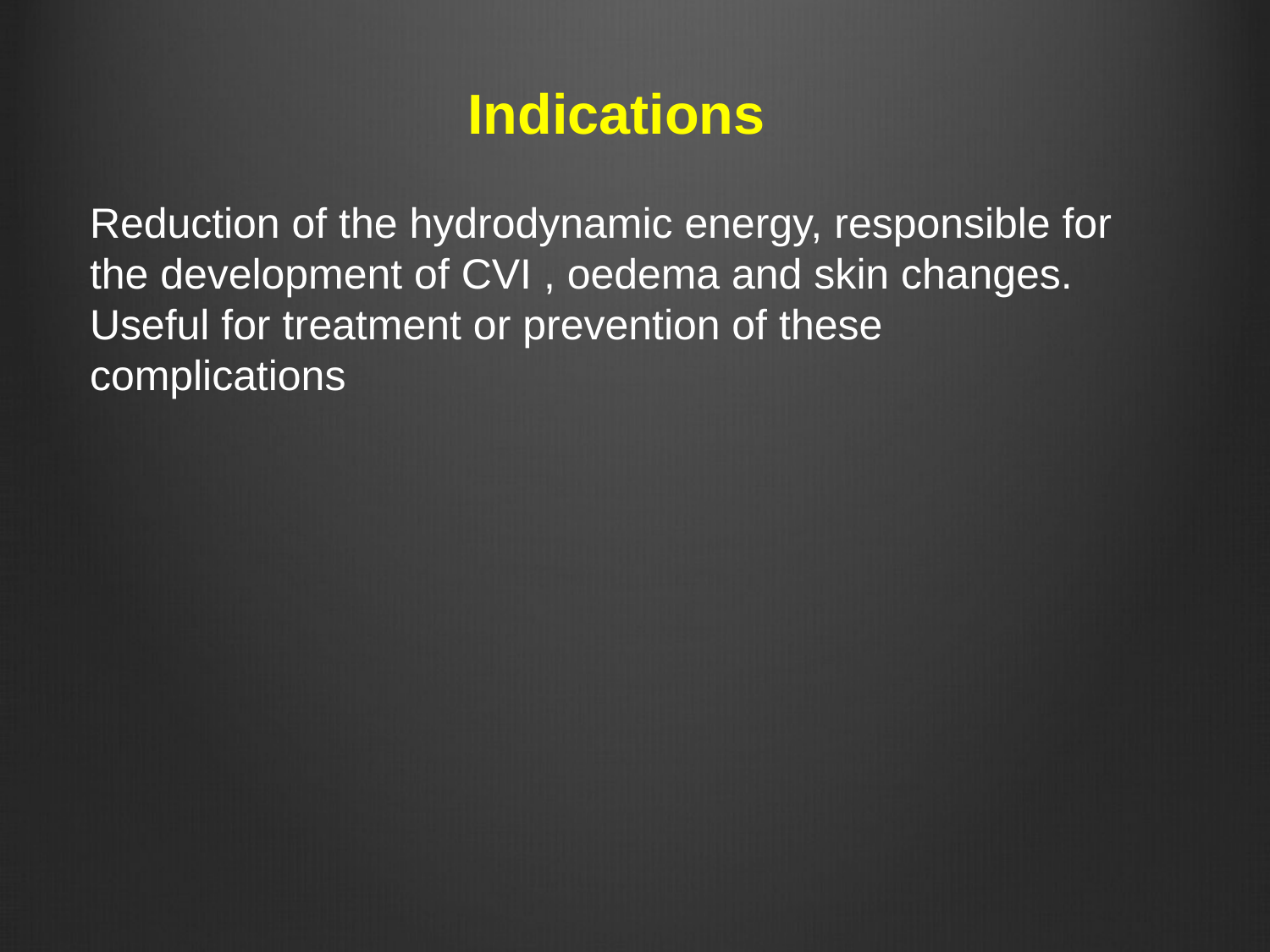

Indications

Reduction of the hydrodynamic energy, responsible for the development of CVI , oedema and skin changes.
Useful for treatment or prevention of these complications